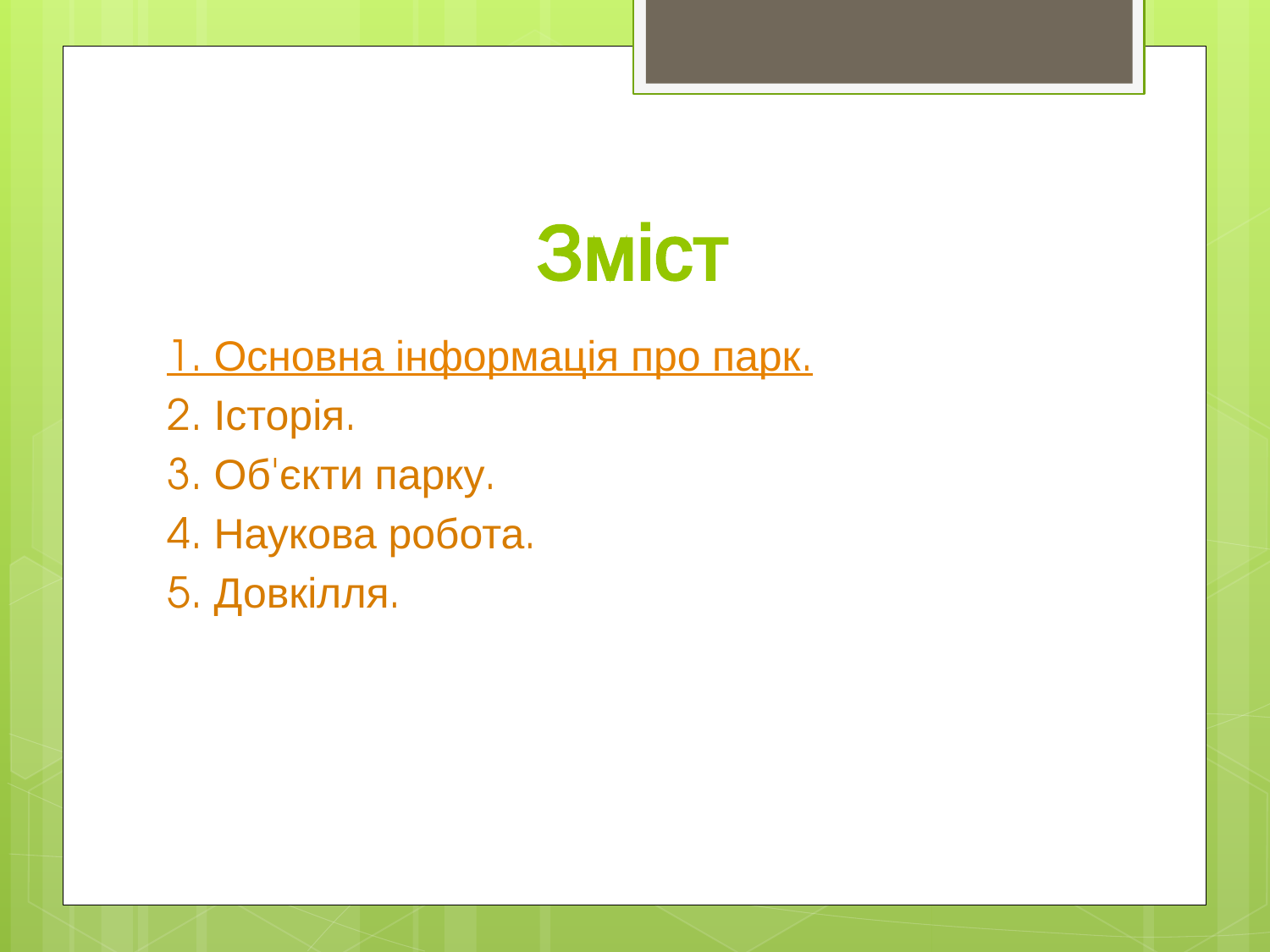

# Зміст
1. Основна інформація про парк.
2. Історія.
3. Об'єкти парку.
4. Наукова робота.
5. Довкілля.